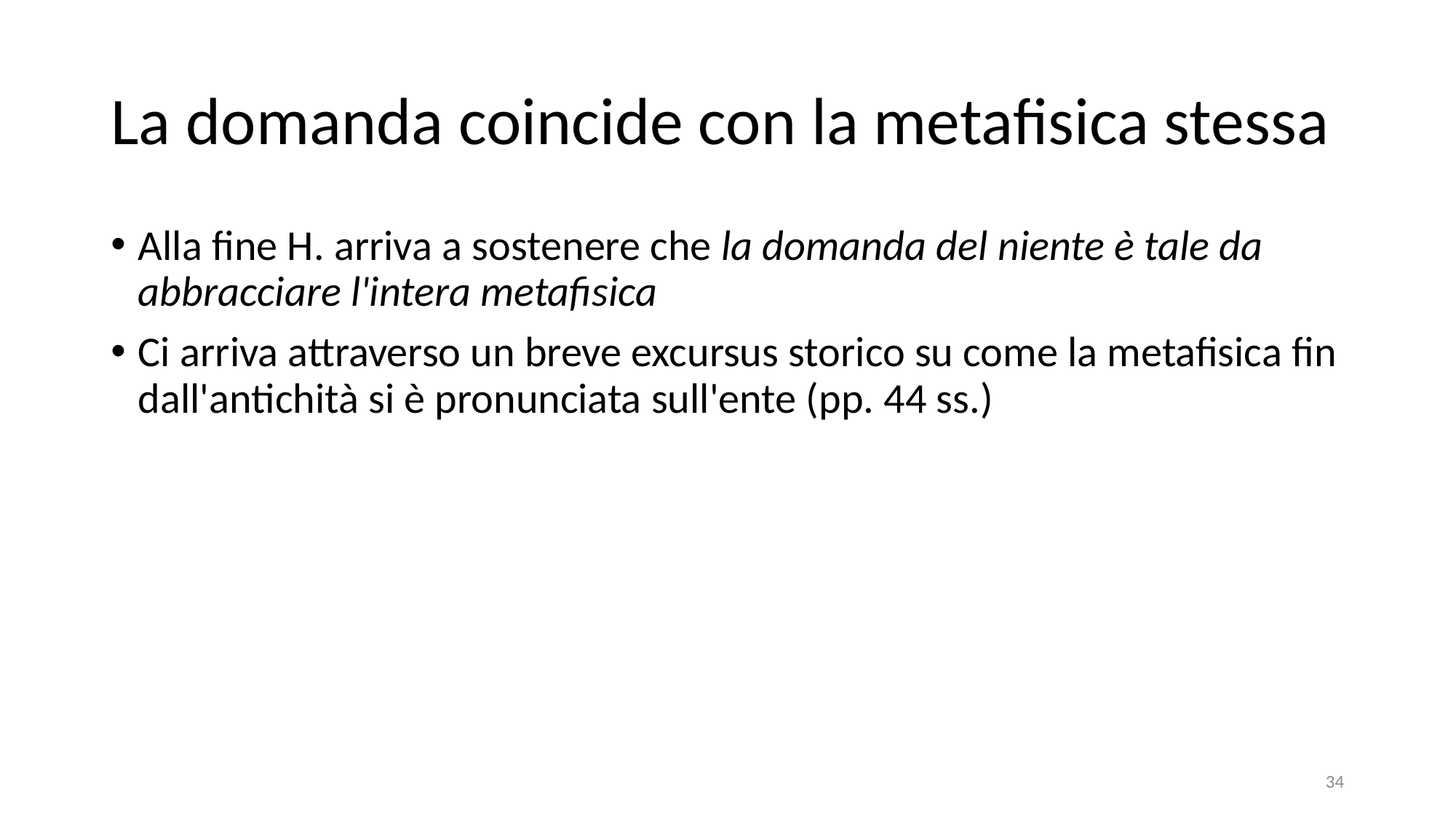

# La domanda coincide con la metafisica stessa
Alla fine H. arriva a sostenere che la domanda del niente è tale da abbracciare l'intera metafisica
Ci arriva attraverso un breve excursus storico su come la metafisica fin dall'antichità si è pronunciata sull'ente (pp. 44 ss.)
34